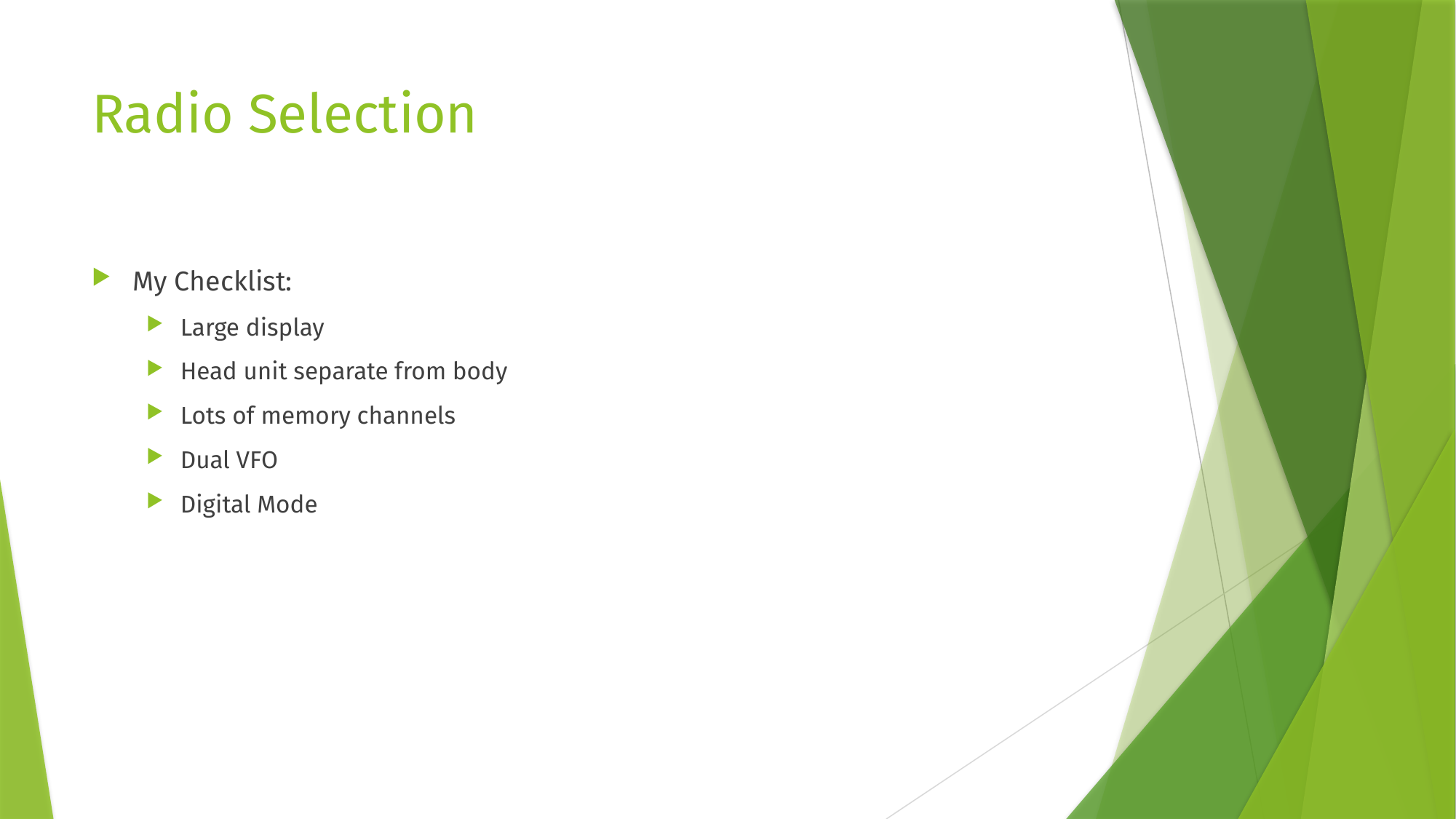

# Radio Selection
My Checklist:
Large display
Head unit separate from body
Lots of memory channels
Dual VFO
Digital Mode